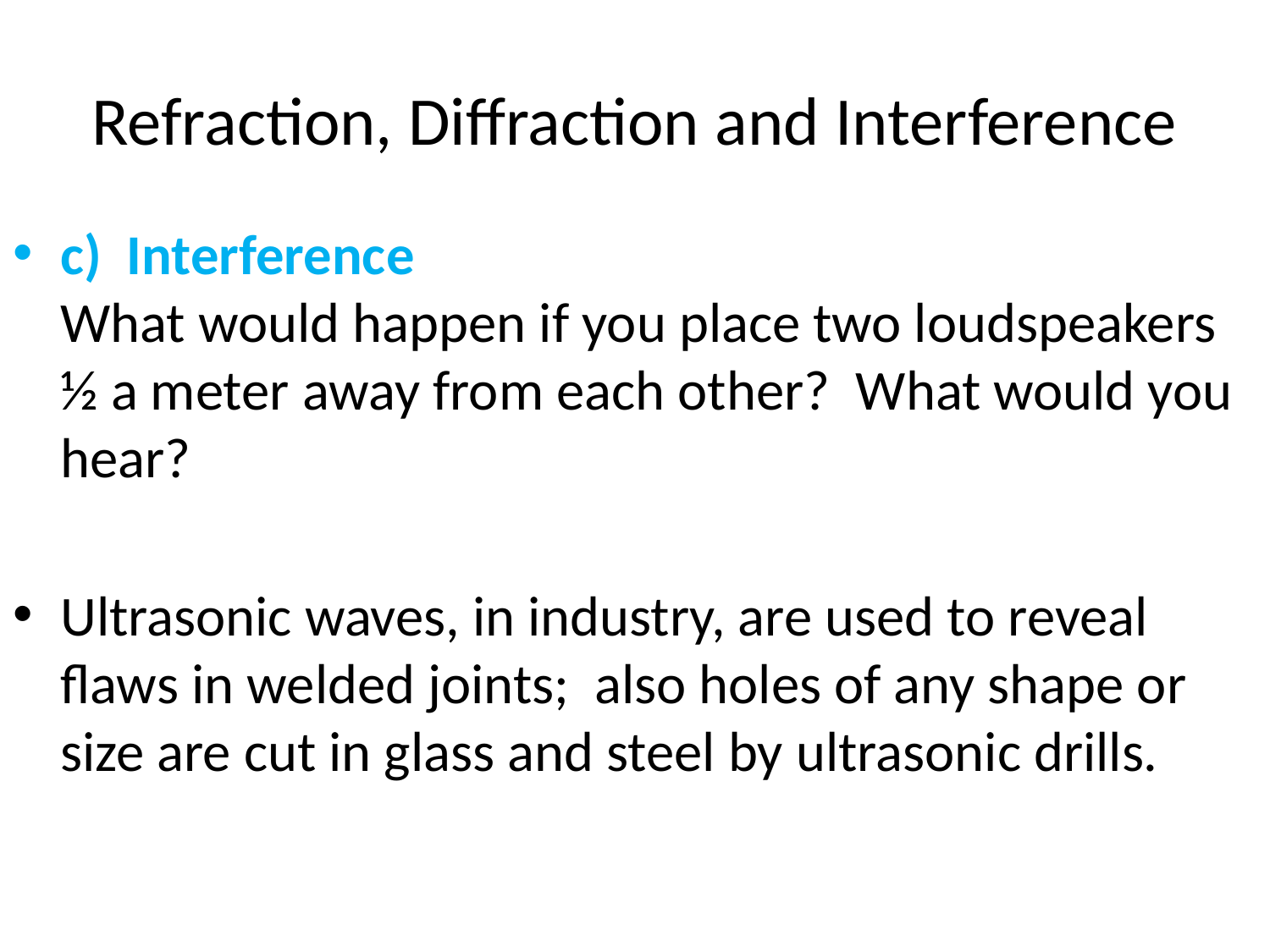

# Refraction, Diffraction and Interference
c)  Interference
What would happen if you place two loudspeakers ½ a meter away from each other?  What would you hear?

Ultrasonic waves, in industry, are used to reveal flaws in welded joints;  also holes of any shape or size are cut in glass and steel by ultrasonic drills.